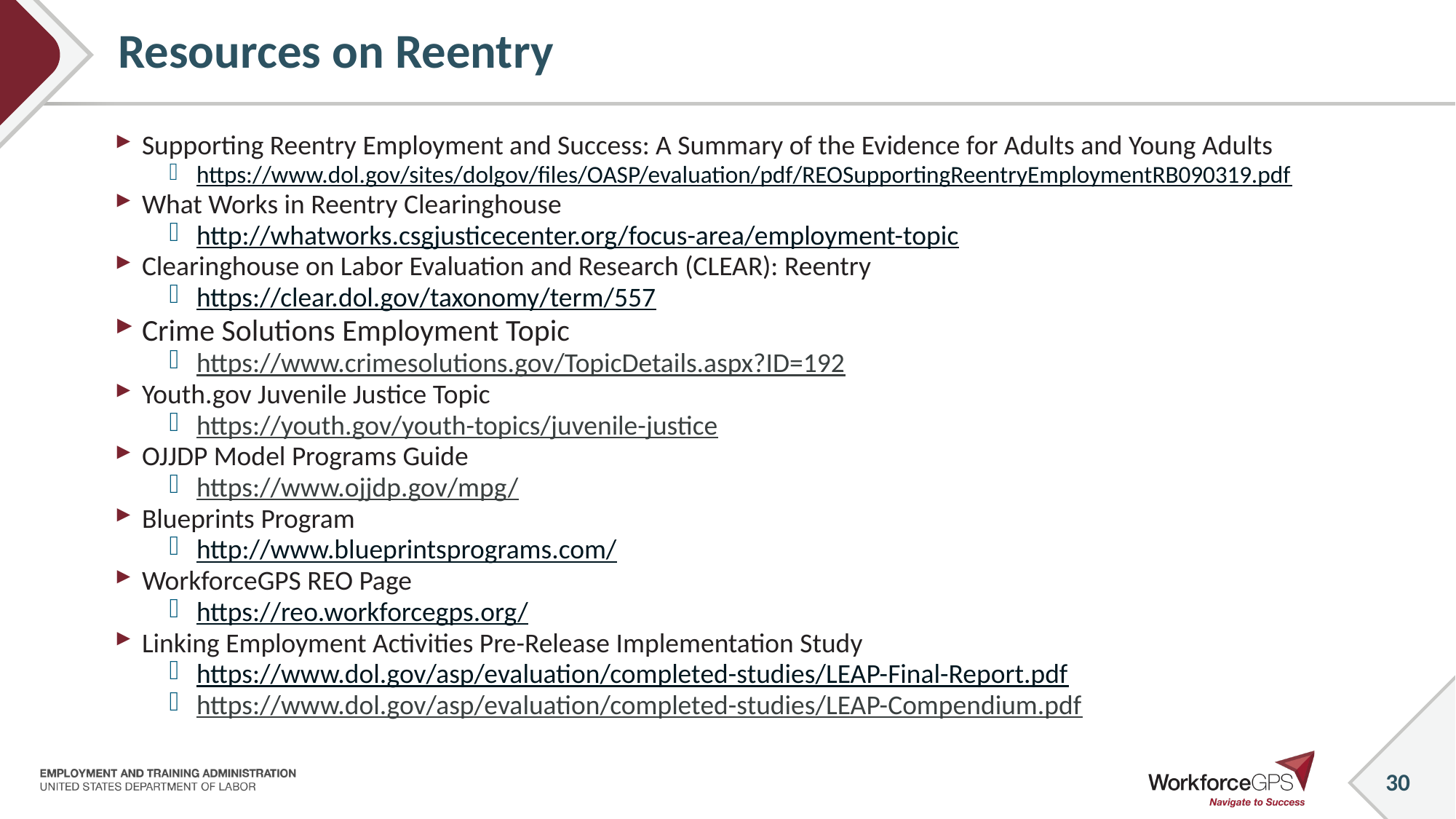

# Resources on Reentry
Supporting Reentry Employment and Success: A Summary of the Evidence for Adults and Young Adults
https://www.dol.gov/sites/dolgov/files/OASP/evaluation/pdf/REOSupportingReentryEmploymentRB090319.pdf
What Works in Reentry Clearinghouse
http://whatworks.csgjusticecenter.org/focus-area/employment-topic
Clearinghouse on Labor Evaluation and Research (CLEAR): Reentry
https://clear.dol.gov/taxonomy/term/557
Crime Solutions Employment Topic
https://www.crimesolutions.gov/TopicDetails.aspx?ID=192
Youth.gov Juvenile Justice Topic
https://youth.gov/youth-topics/juvenile-justice
OJJDP Model Programs Guide
https://www.ojjdp.gov/mpg/
Blueprints Program
http://www.blueprintsprograms.com/
WorkforceGPS REO Page
https://reo.workforcegps.org/
Linking Employment Activities Pre-Release Implementation Study
https://www.dol.gov/asp/evaluation/completed-studies/LEAP-Final-Report.pdf
https://www.dol.gov/asp/evaluation/completed-studies/LEAP-Compendium.pdf
30